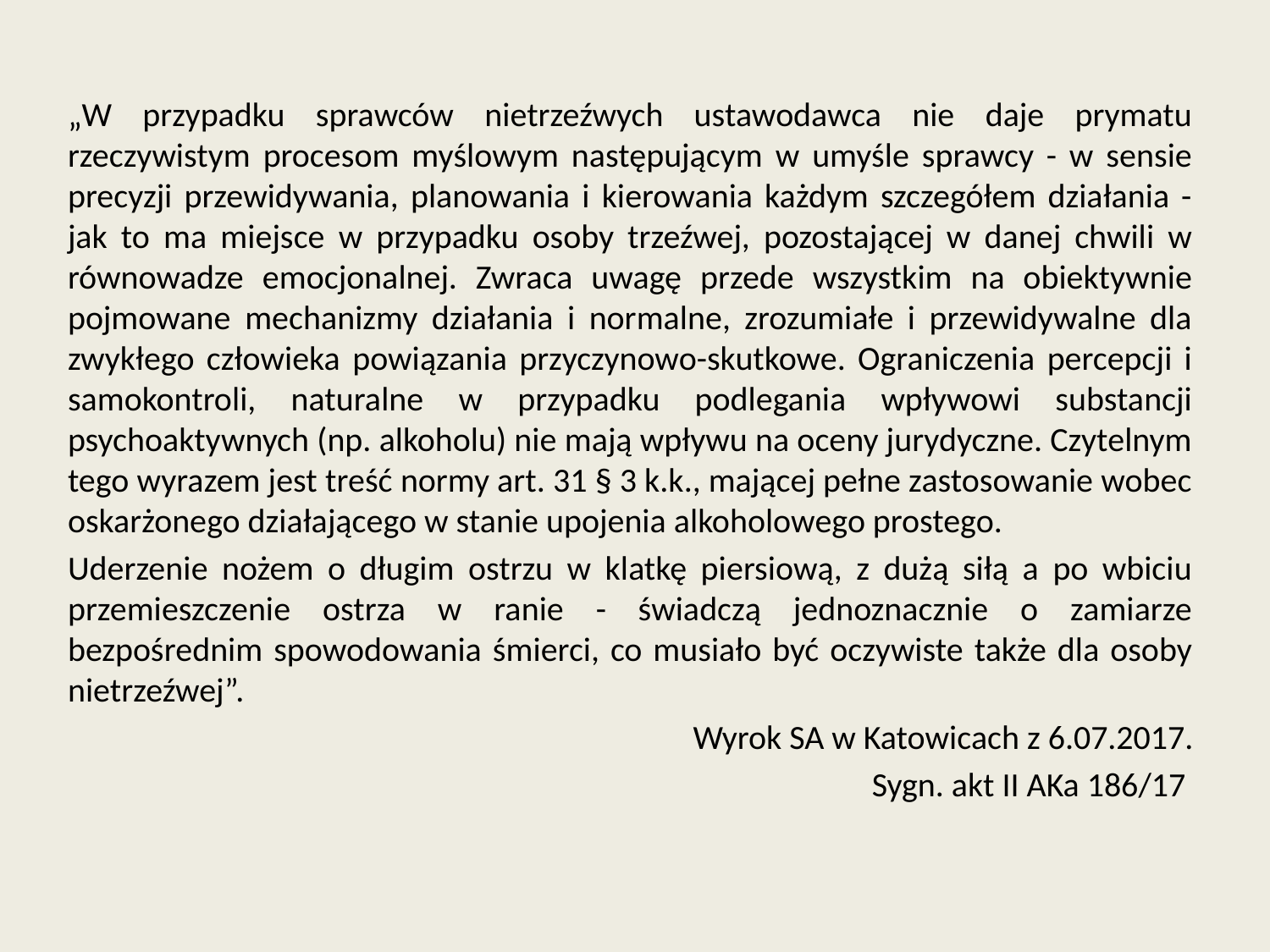

„W przypadku sprawców nietrzeźwych ustawodawca nie daje prymatu rzeczywistym procesom myślowym następującym w umyśle sprawcy - w sensie precyzji przewidywania, planowania i kierowania każdym szczegółem działania - jak to ma miejsce w przypadku osoby trzeźwej, pozostającej w danej chwili w równowadze emocjonalnej. Zwraca uwagę przede wszystkim na obiektywnie pojmowane mechanizmy działania i normalne, zrozumiałe i przewidywalne dla zwykłego człowieka powiązania przyczynowo-skutkowe. Ograniczenia percepcji i samokontroli, naturalne w przypadku podlegania wpływowi substancji psychoaktywnych (np. alkoholu) nie mają wpływu na oceny jurydyczne. Czytelnym tego wyrazem jest treść normy art. 31 § 3 k.k., mającej pełne zastosowanie wobec oskarżonego działającego w stanie upojenia alkoholowego prostego.
Uderzenie nożem o długim ostrzu w klatkę piersiową, z dużą siłą a po wbiciu przemieszczenie ostrza w ranie - świadczą jednoznacznie o zamiarze bezpośrednim spowodowania śmierci, co musiało być oczywiste także dla osoby nietrzeźwej”.
Wyrok SA w Katowicach z 6.07.2017.
Sygn. akt II AKa 186/17